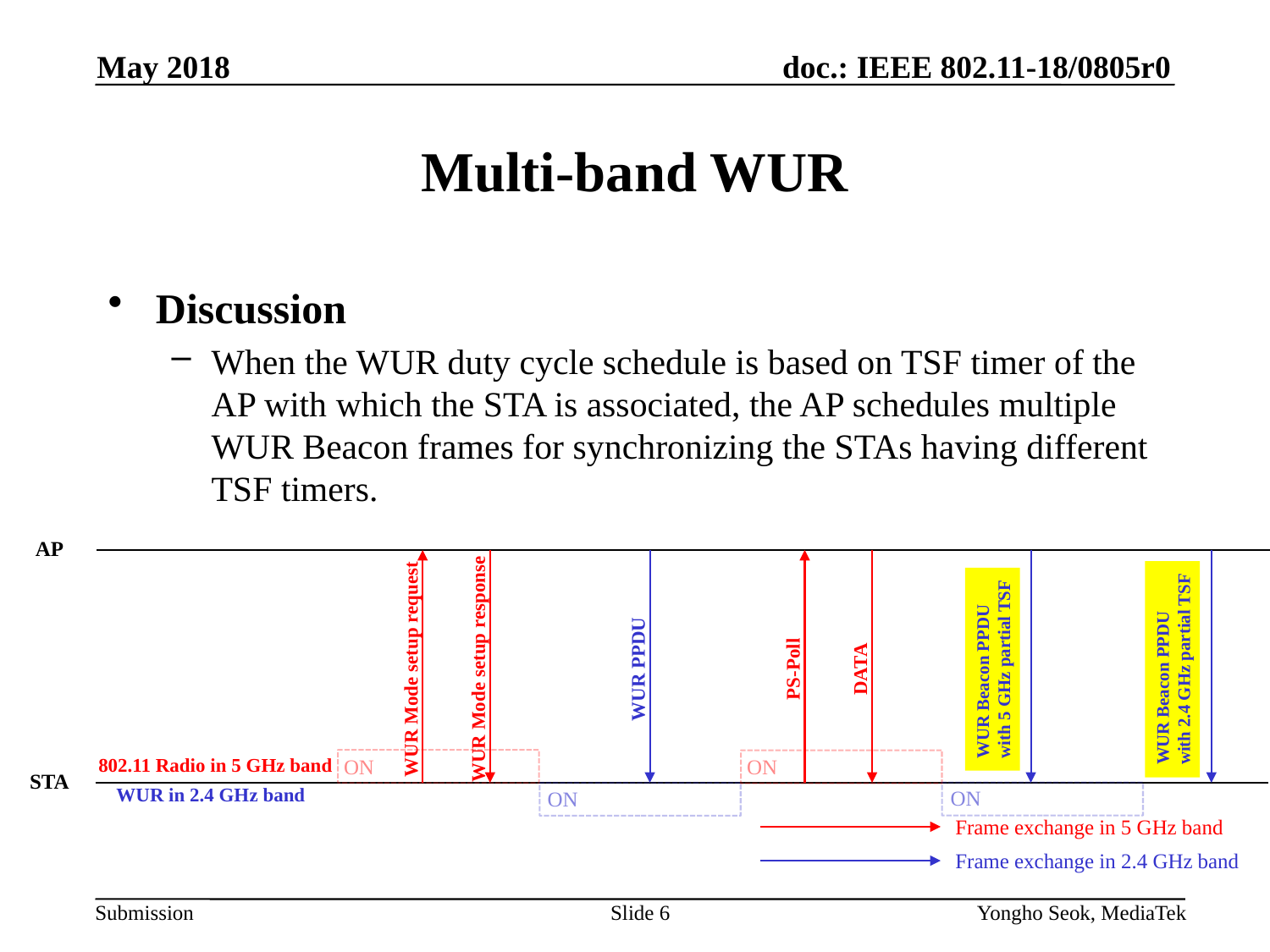

May 2018
# Multi-band WUR
Discussion
When the WUR duty cycle schedule is based on TSF timer of the AP with which the STA is associated, the AP schedules multiple WUR Beacon frames for synchronizing the STAs having different TSF timers.
AP
WUR Beacon PPDU
with 5 GHz partial TSF
WUR Beacon PPDU
with 2.4 GHz partial TSF
WUR Mode setup request
WUR Mode setup response
WUR PPDU
PS-Poll
DATA
802.11 Radio in 5 GHz band
ON
ON

STA
WUR in 2.4 GHz band
ON
ON

Frame exchange in 5 GHz band
Frame exchange in 2.4 GHz band
Slide 6
Yongho Seok, MediaTek